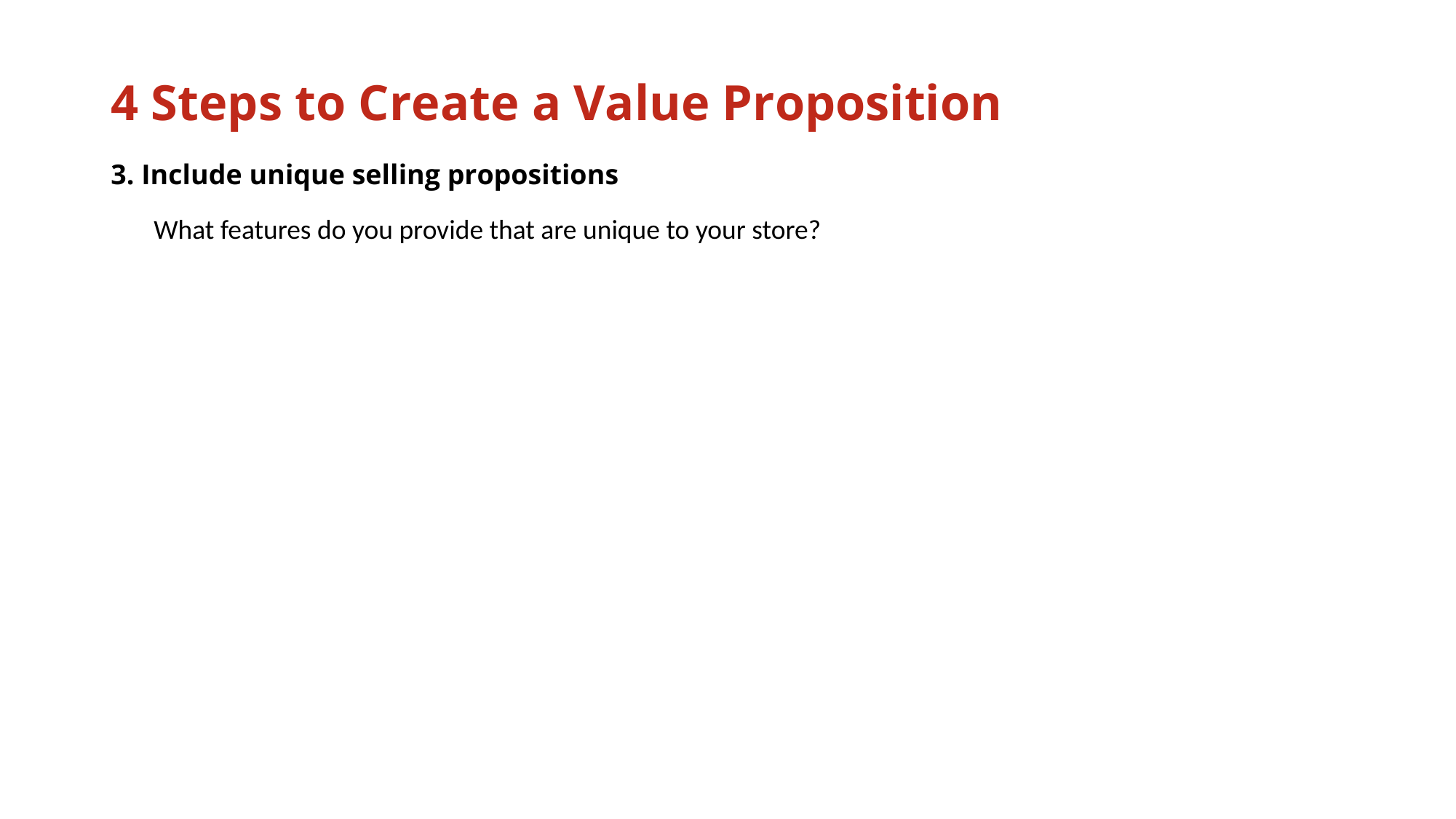

# 4 Steps to Create a Value Proposition
3. Include unique selling propositions
What features do you provide that are unique to your store?